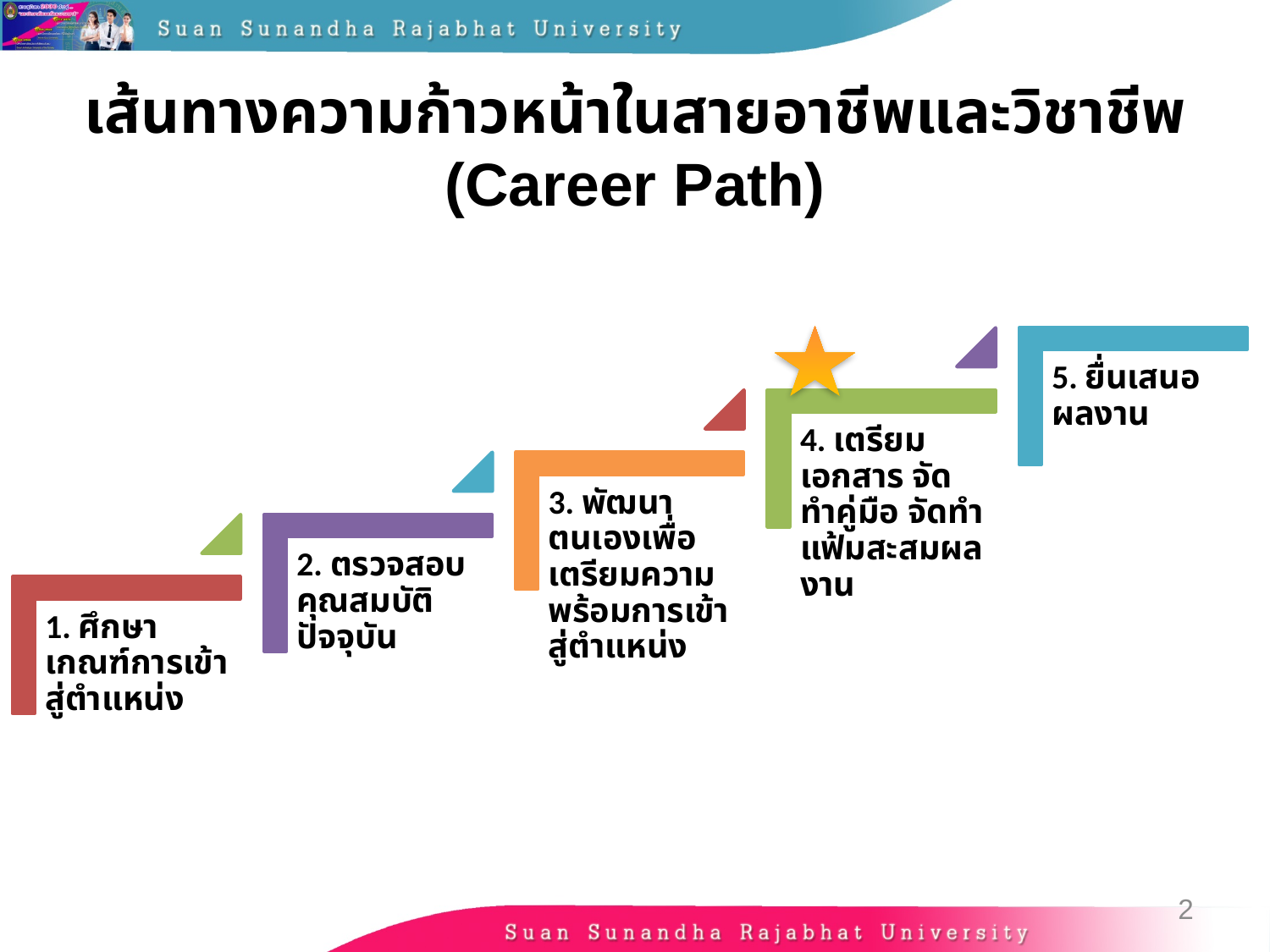

# เส้นทางความก้าวหน้าในสายอาชีพและวิชาชีพ (Career Path)
1. ศึกษาเกณฑ์การเข้าสู่ตำแหน่ง
2. ตรวจสอบคุณสมบัติปัจจุบัน
3. พัฒนาตนเองเพื่อเตรียมความพร้อมการเข้าสู่ตำแหน่ง
4. เตรียมเอกสาร จัดทำคู่มือ จัดทำแฟ้มสะสมผลงาน
5. ยื่นเสนอผลงาน

2